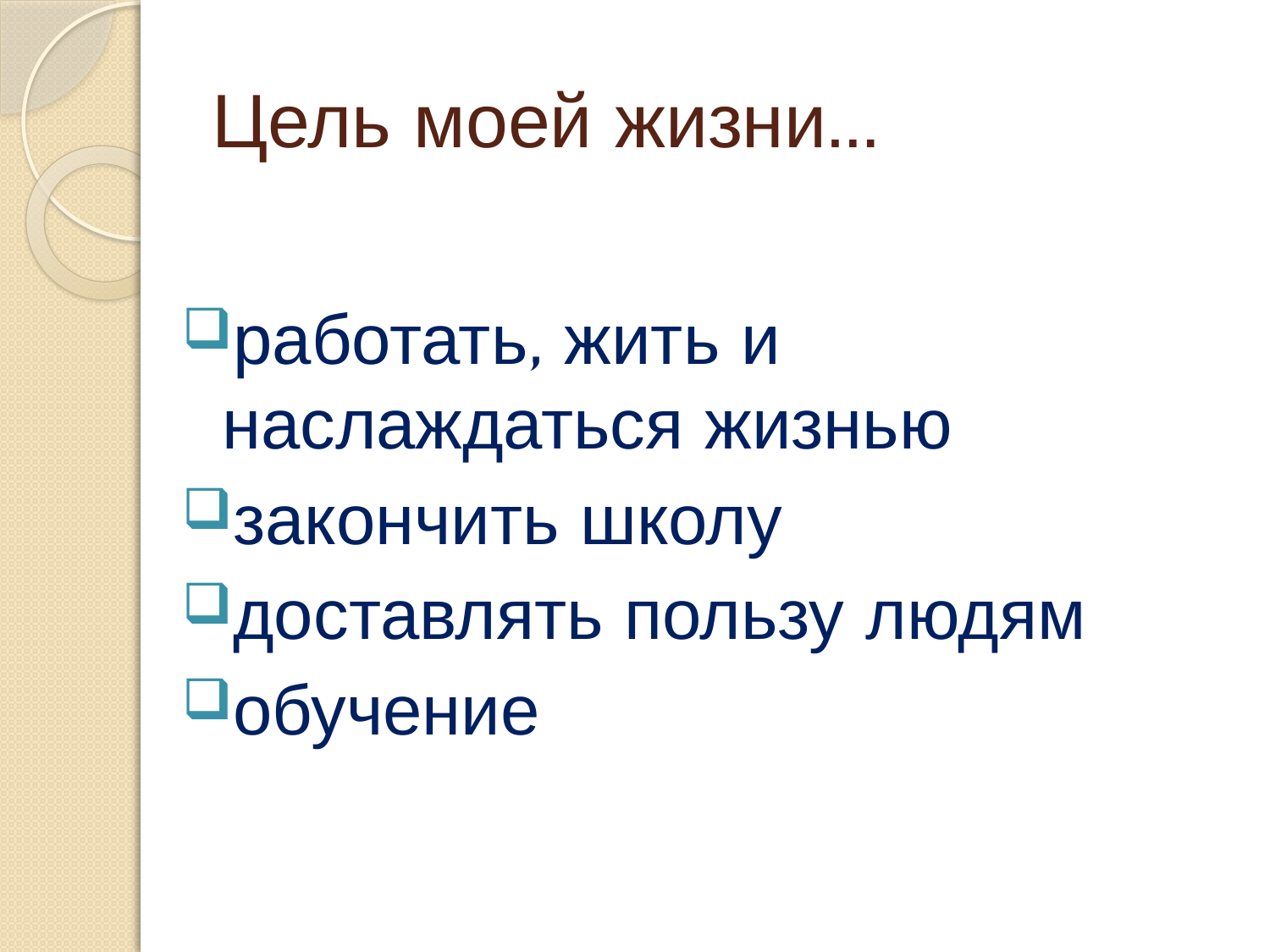

# Цель моей жизни…
работать, жить и наслаждаться жизнью
закончить школу
доставлять пользу людям
обучение